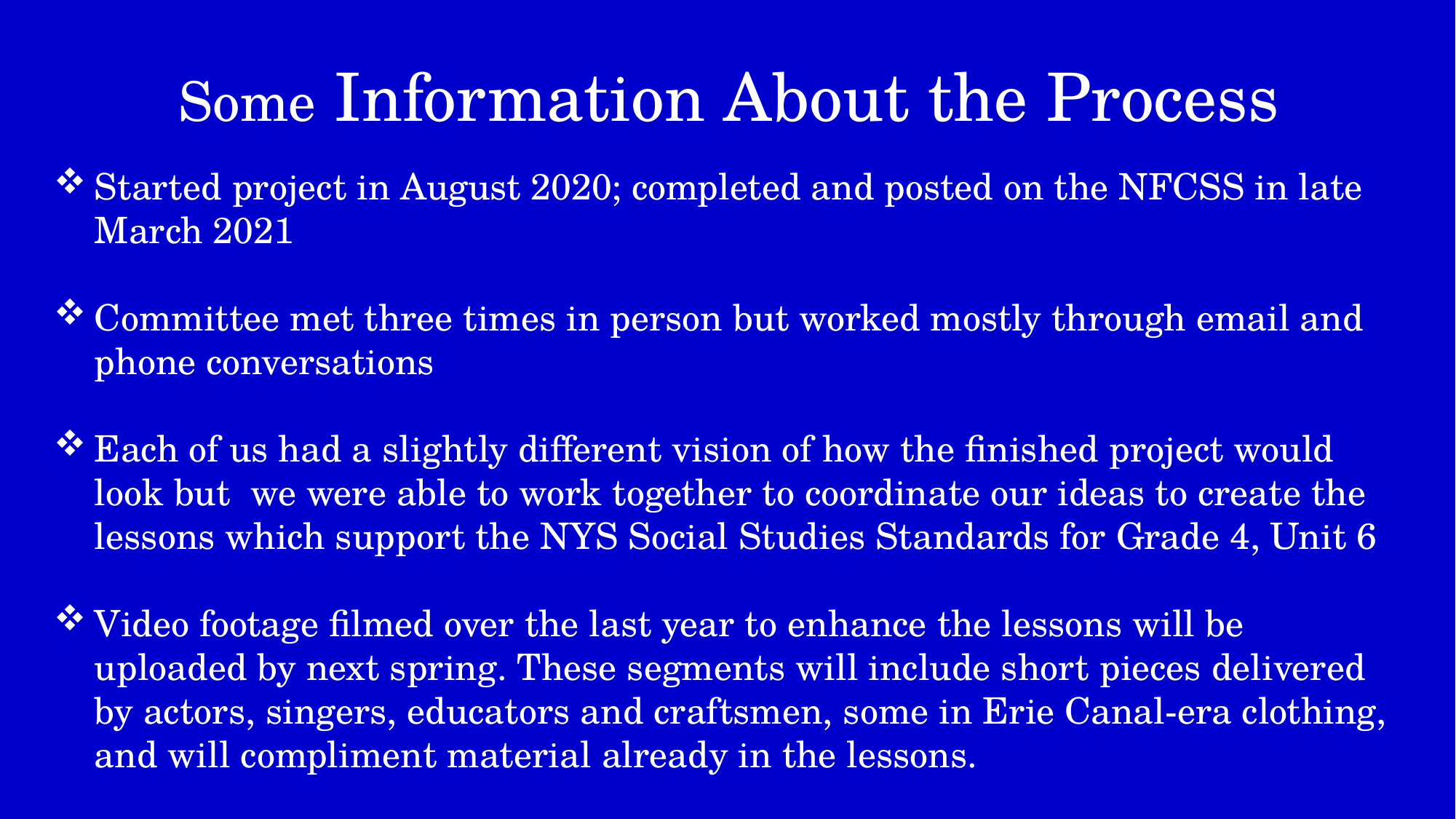

# Some Information About the Process
Started project in August 2020; completed and posted on the NFCSS in late March 2021

Committee met three times in person but worked mostly through email and phone conversations

Each of us had a slightly different vision of how the finished project would look but  we were able to work together to coordinate our ideas to create the lessons which support the NYS Social Studies Standards for Grade 4, Unit 6

Video footage filmed over the last year to enhance the lessons will be uploaded by next spring. These segments will include short pieces delivered by actors, singers, educators and craftsmen, some in Erie Canal-era clothing, and will compliment material already in the lessons.